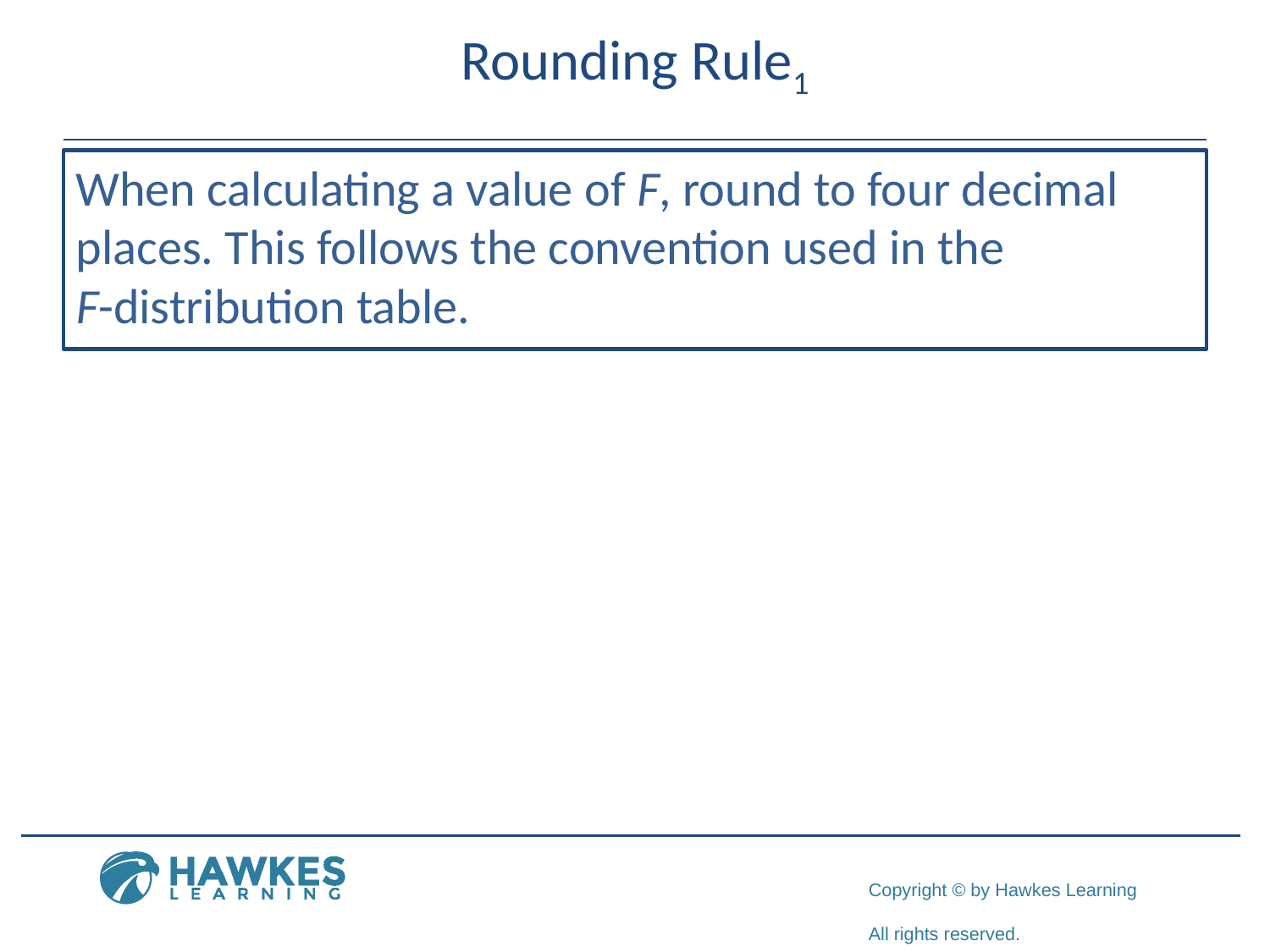

# Rounding Rule1
When calculating a value of F, round to four decimal places. This follows the convention used in the
F-distribution table.